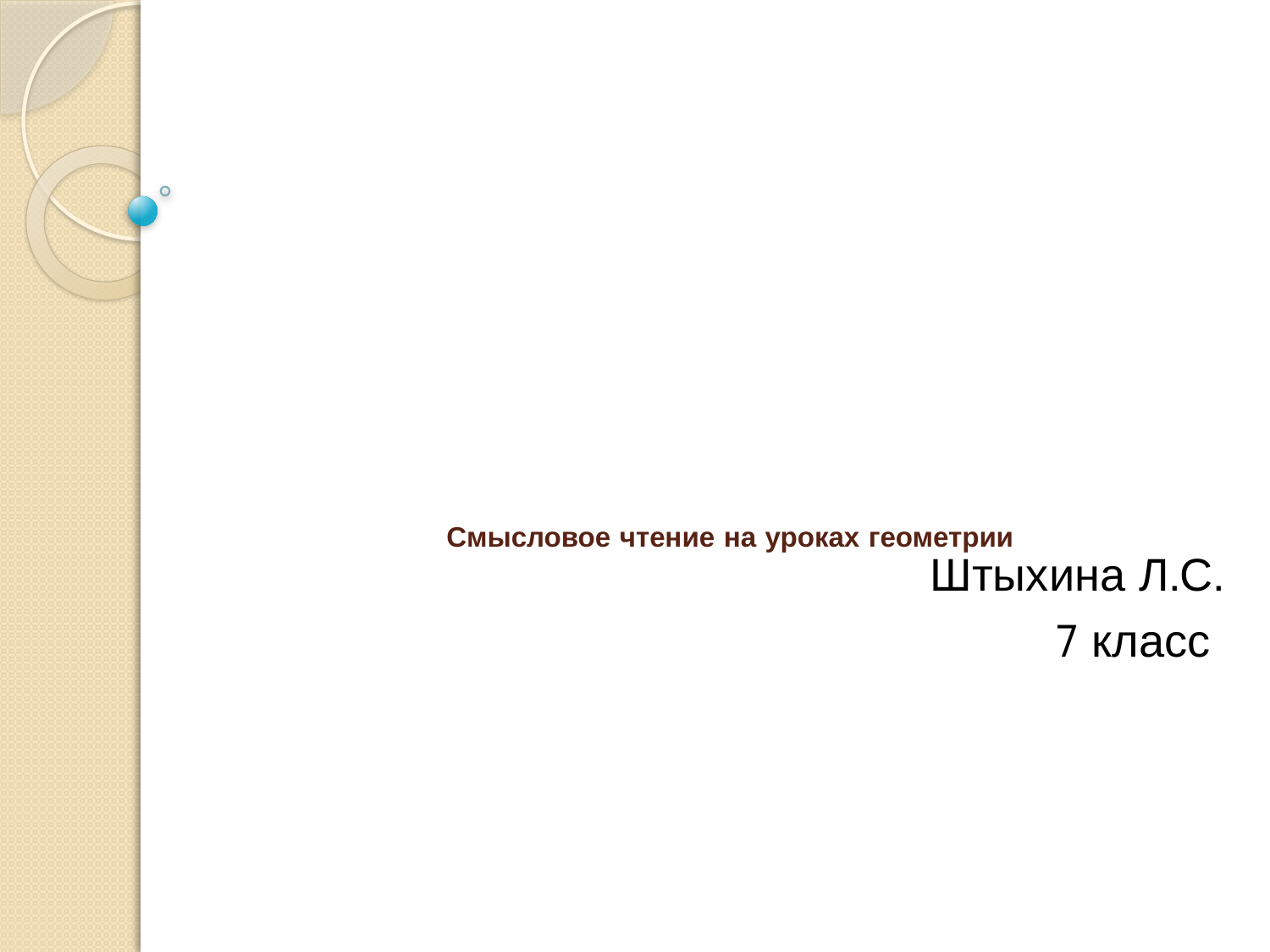

# Смысловое чтение на уроках геометрии
Штыхина Л.С.
7 класс